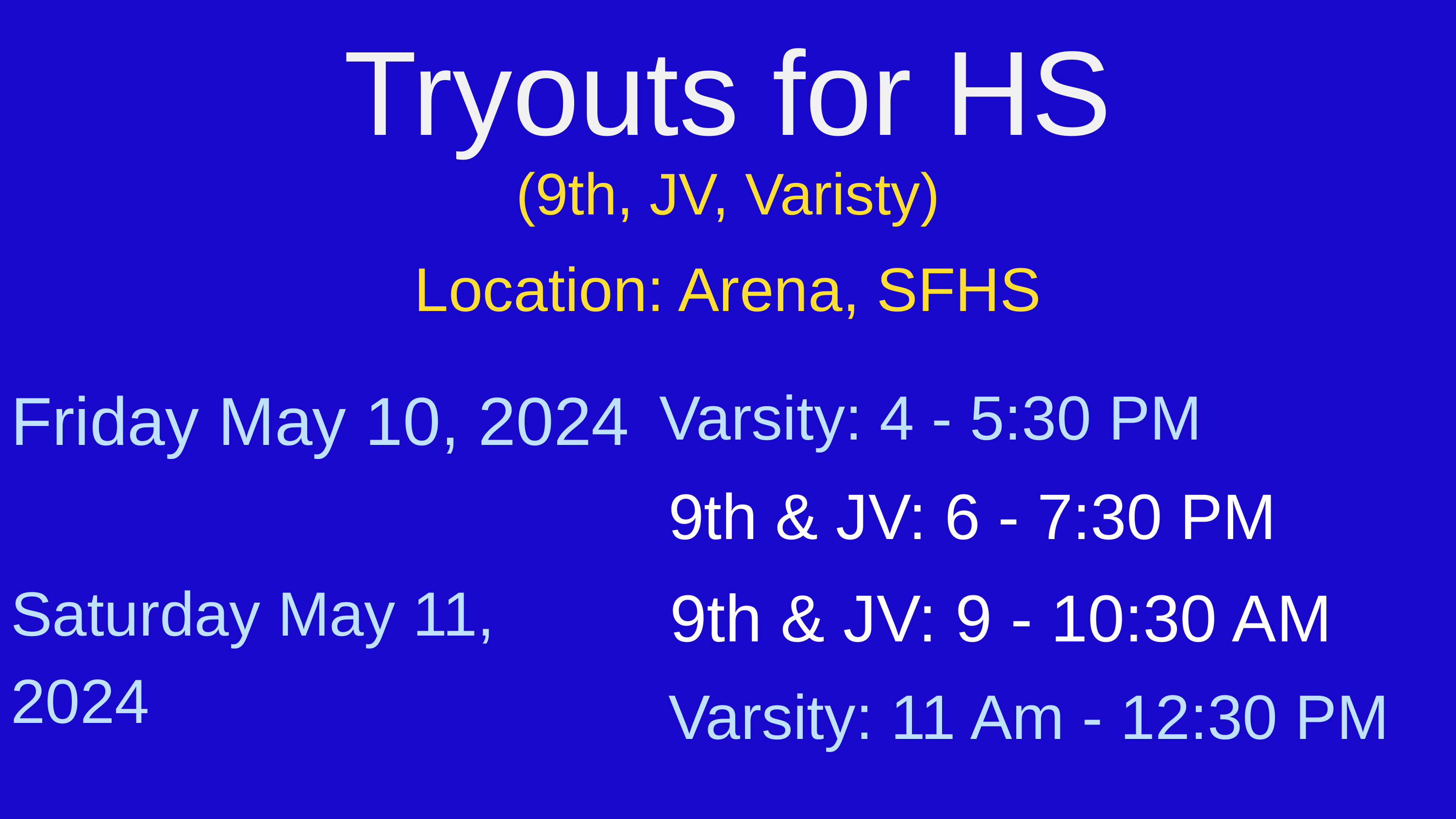

Tryouts for HS
(9th, JV, Varisty)
Location: Arena, SFHS
Friday May 10, 2024
Varsity: 4 - 5:30 PM
9th & JV: 6 - 7:30 PM
Saturday May 11, 2024
9th & JV: 9 - 10:30 AM
Varsity: 11 Am - 12:30 PM